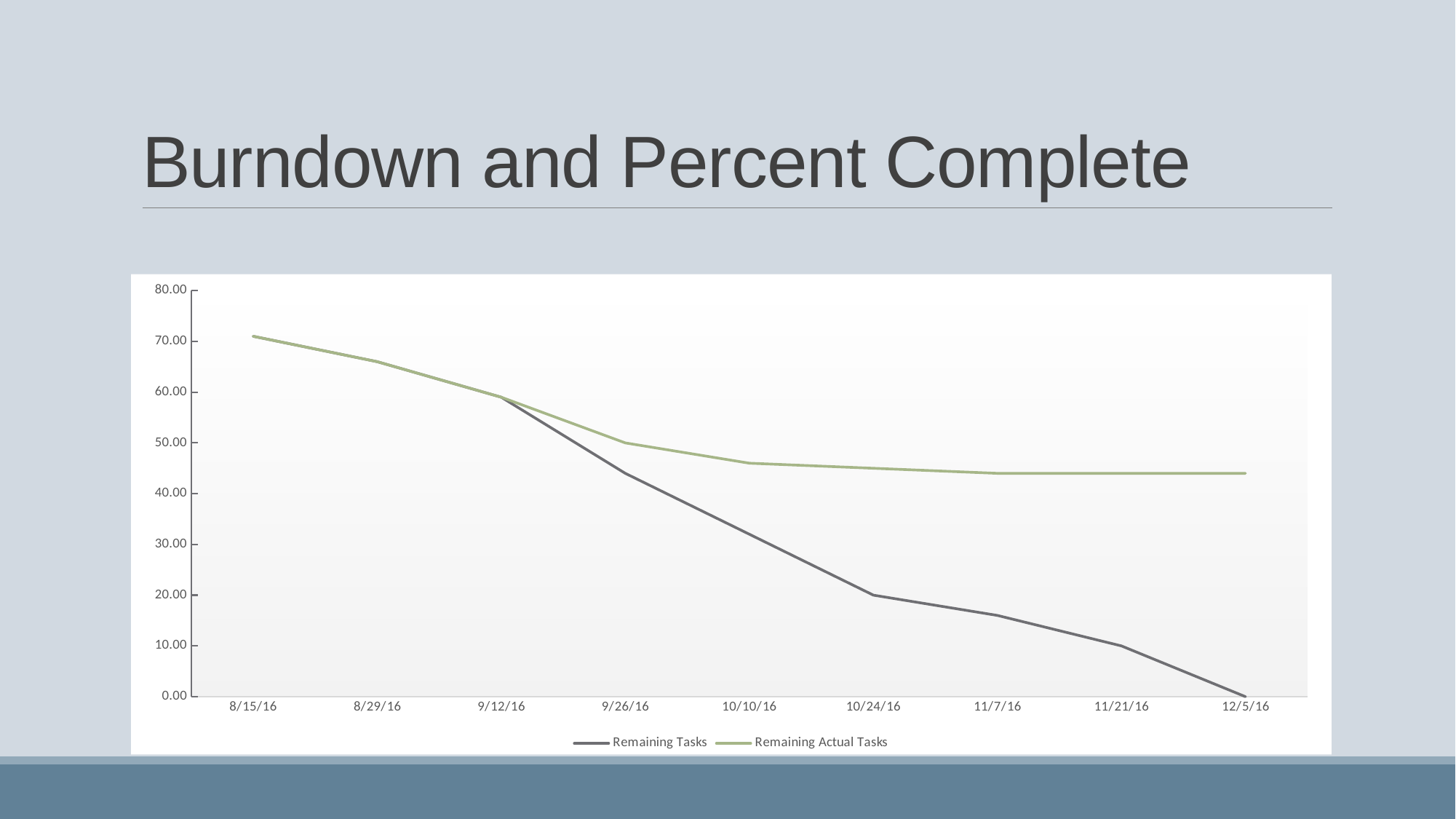

# Burndown and Percent Complete

### Chart

| Category |  |  |
|---|---|---|
| 8/15/16 | 71.0 | 71.0 |
| 8/29/16 | 66.0 | 66.0 |
| 9/12/16 | 59.0 | 59.0 |
| 9/26/16 | 44.0 | 50.0 |
| 10/10/16 | 32.0 | 46.0 |
| 10/24/16 | 20.0 | 45.0 |
| 11/7/16 | 16.0 | 44.0 |
| 11/21/16 | 10.0 | 44.0 |
| 12/5/16 | 0.0 | 44.0 |